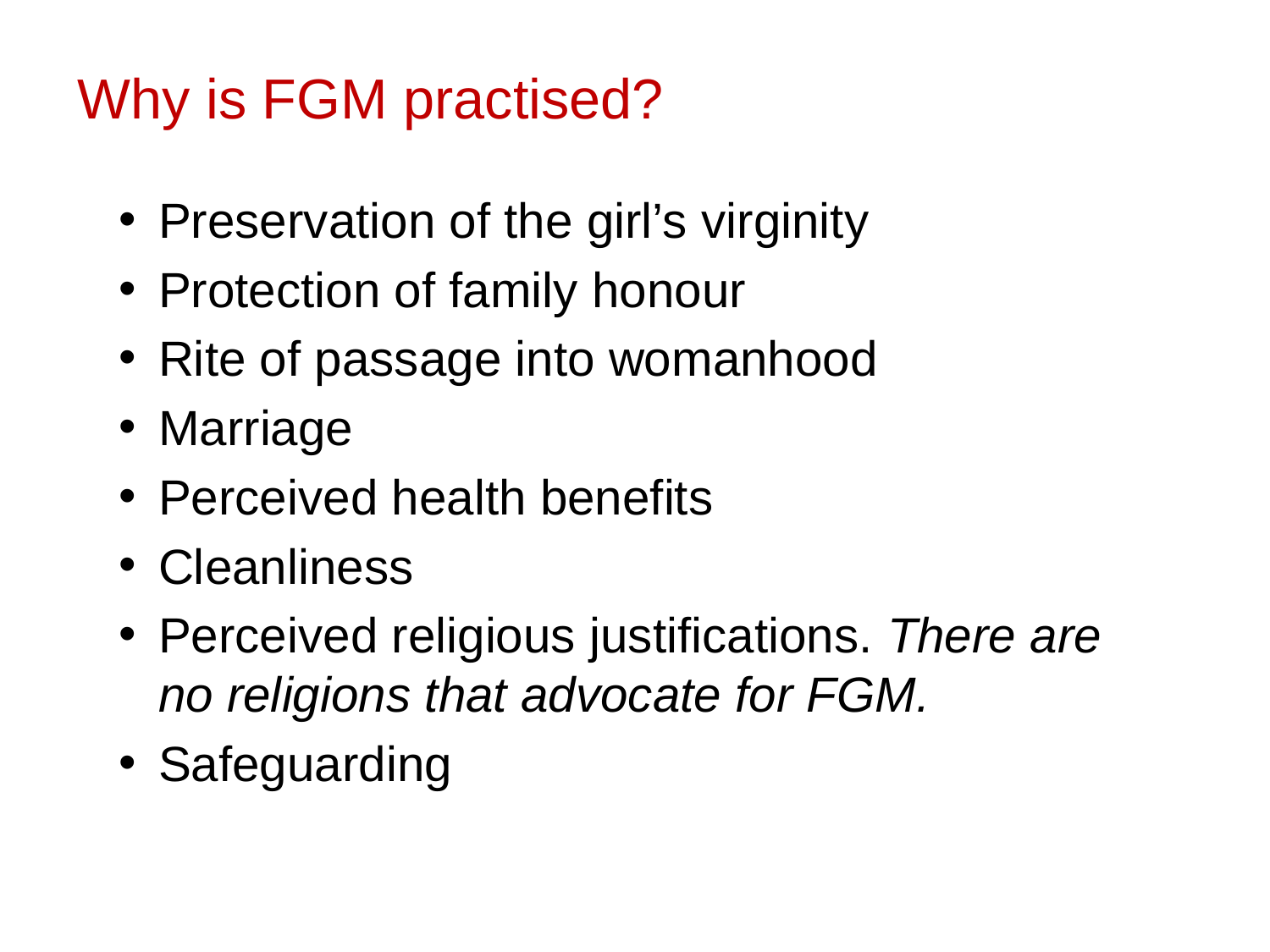

# Why is FGM practised?
Preservation of the girl’s virginity
Protection of family honour
Rite of passage into womanhood
Marriage
Perceived health benefits
Cleanliness
Perceived religious justifications. There are no religions that advocate for FGM.
Safeguarding